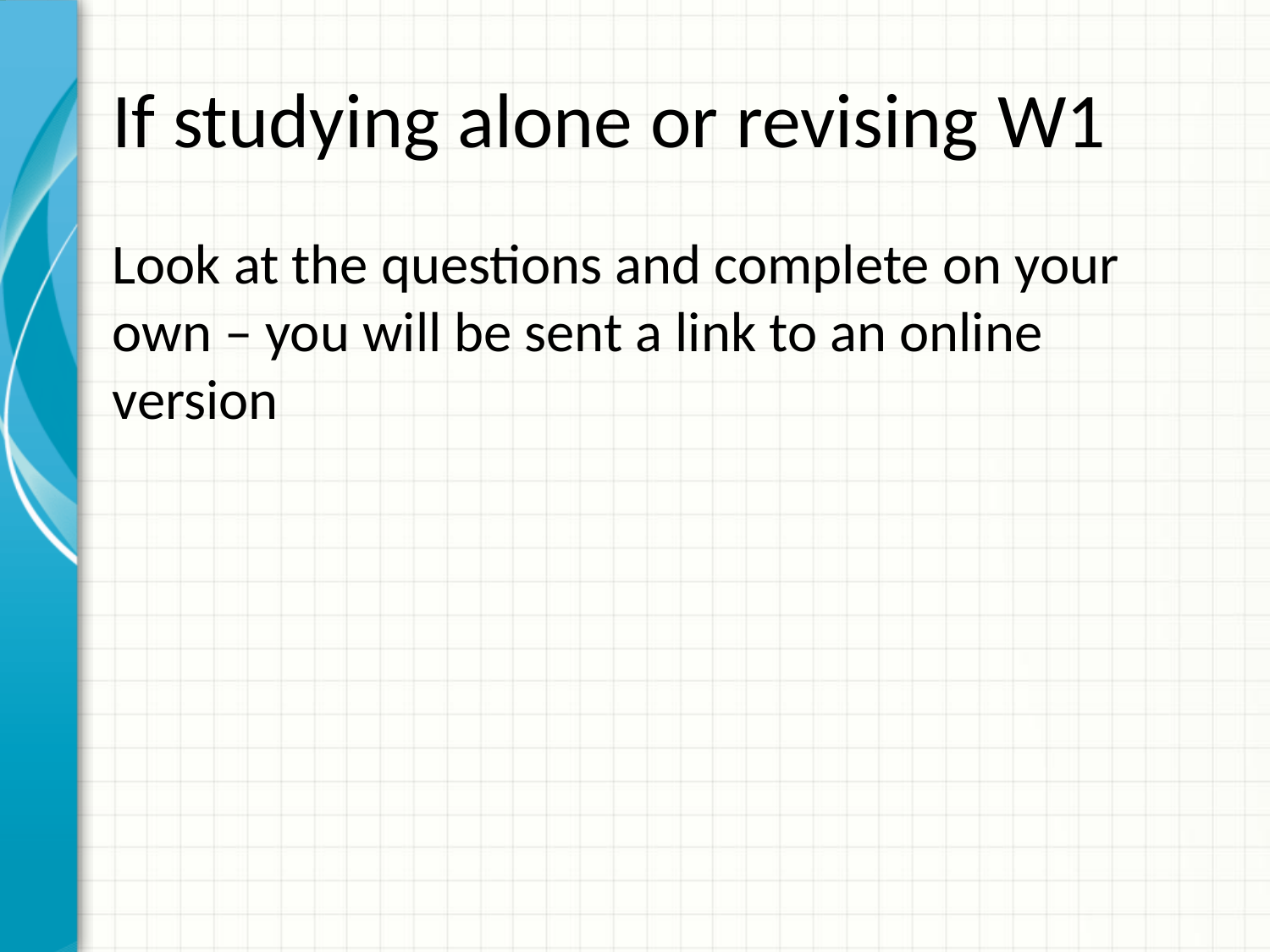

# If studying alone or revising W1
Look at the questions and complete on your own – you will be sent a link to an online version